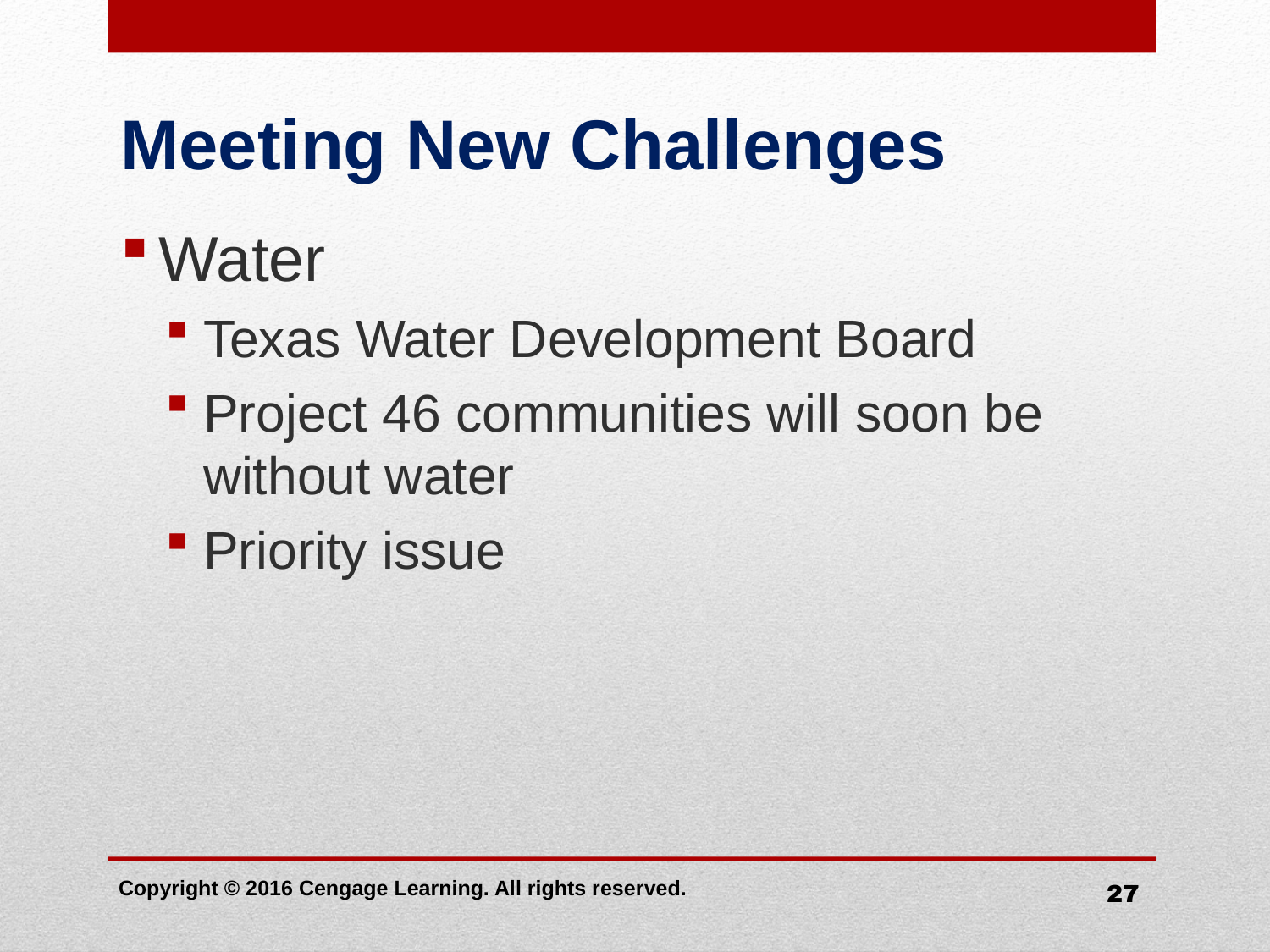

# Meeting New Challenges
Water
Texas Water Development Board
Project 46 communities will soon be without water
Priority issue

Copyright © 2016 Cengage Learning. All rights reserved.
27